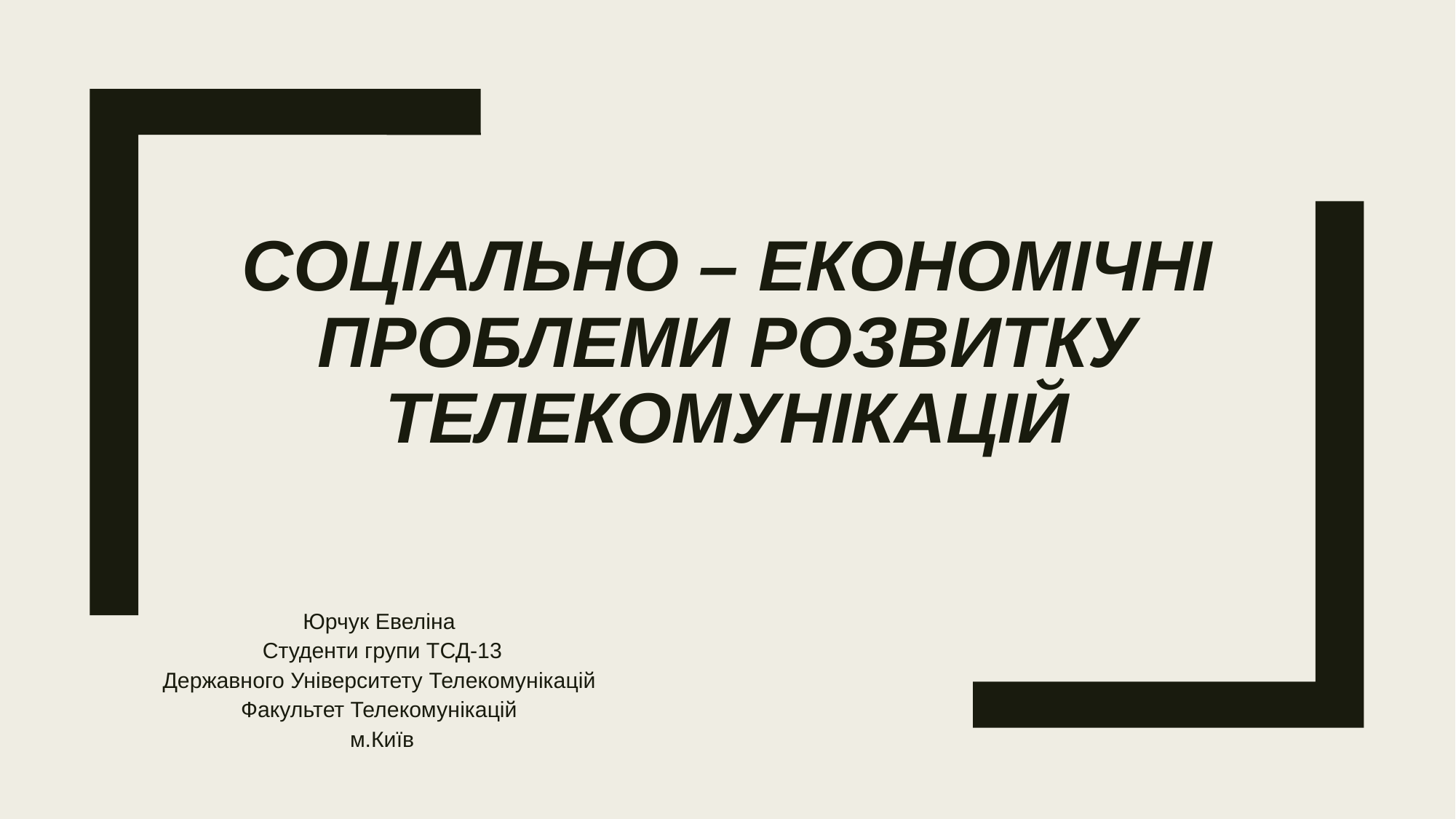

# Соціально – Економічні проблеми розвитку телекомунікацій
Юрчук Евеліна
Студенти групи ТСД-13
Державного Університету Телекомунікацій
Факультет Телекомунікацій
м.Київ